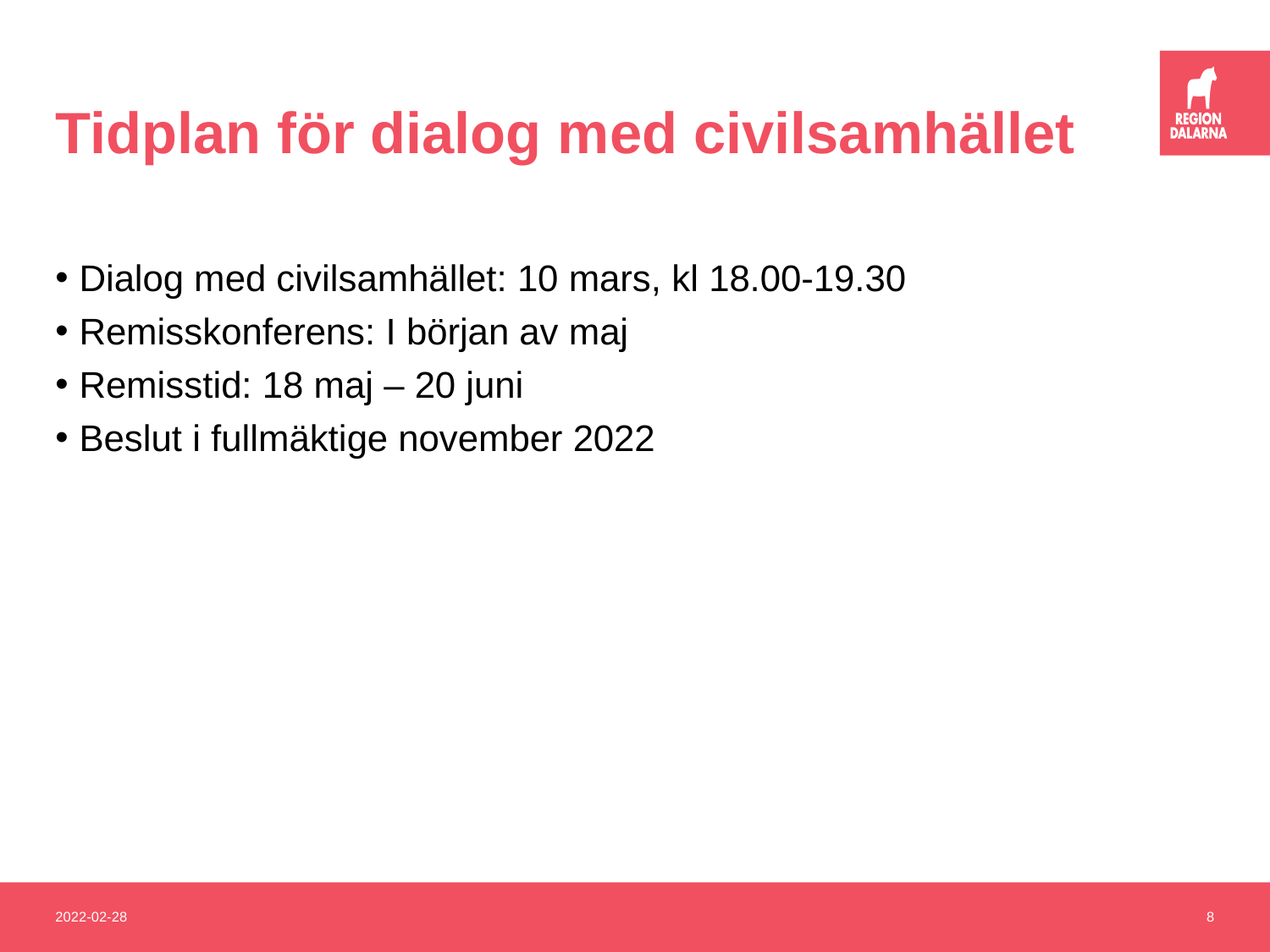

# Tidplan för dialog med civilsamhället
Dialog med civilsamhället: 10 mars, kl 18.00-19.30
Remisskonferens: I början av maj
Remisstid: 18 maj – 20 juni
Beslut i fullmäktige november 2022
2022-02-28

8